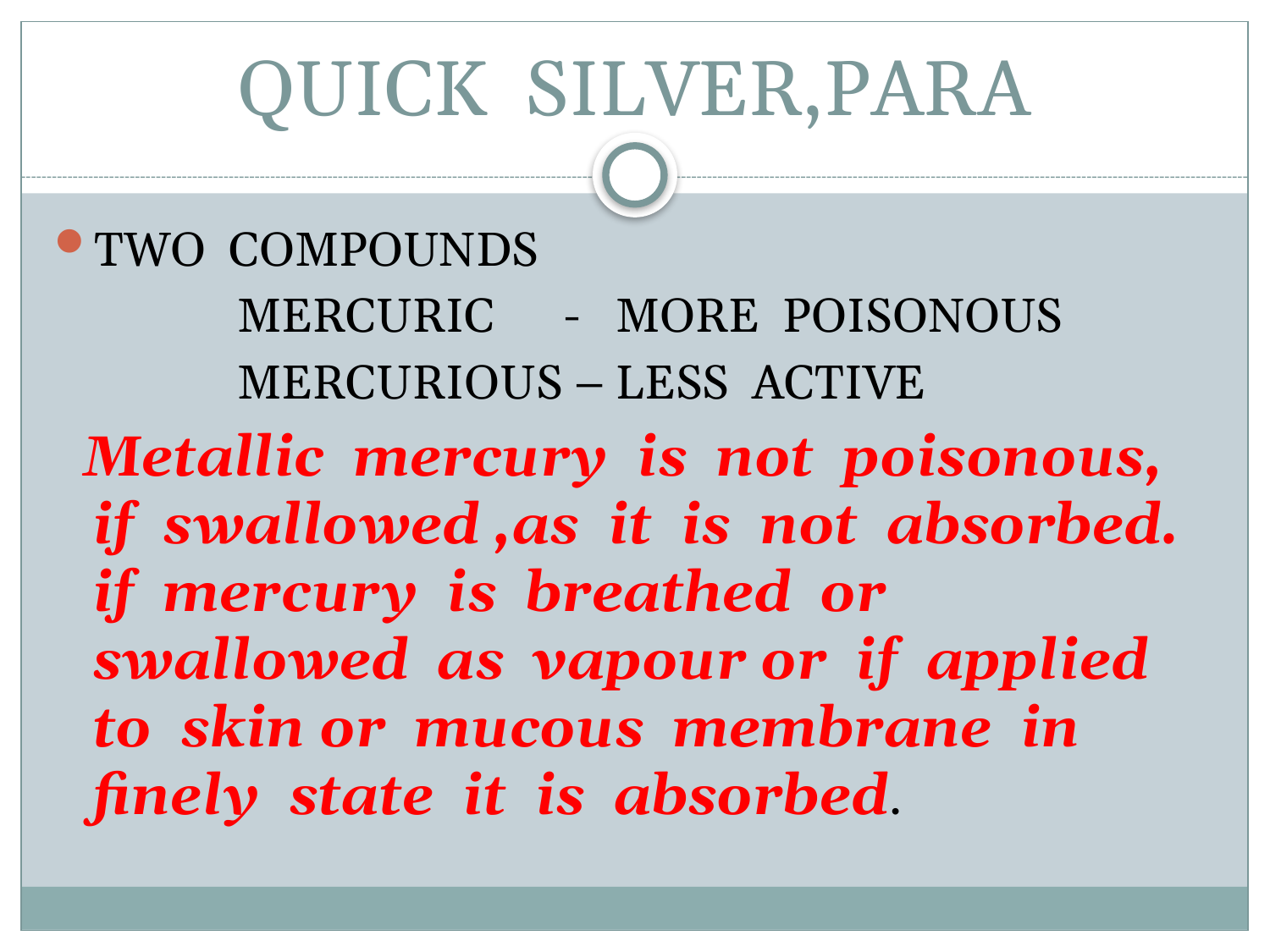

# Quick  silver,PARA
TWO  COMPOUNDS
                MERCURIC      -   MORE  POISONOUS
                MERCURIOUS – LESS  ACTIVE
  Metallic  mercury  is  not  poisonous, if  swallowed ,as  it  is  not  absorbed. if  mercury  is  breathed  or  swallowed  as  vapour or  if  applied  to  skin or  mucous  membrane  in  finely  state  it  is  absorbed.